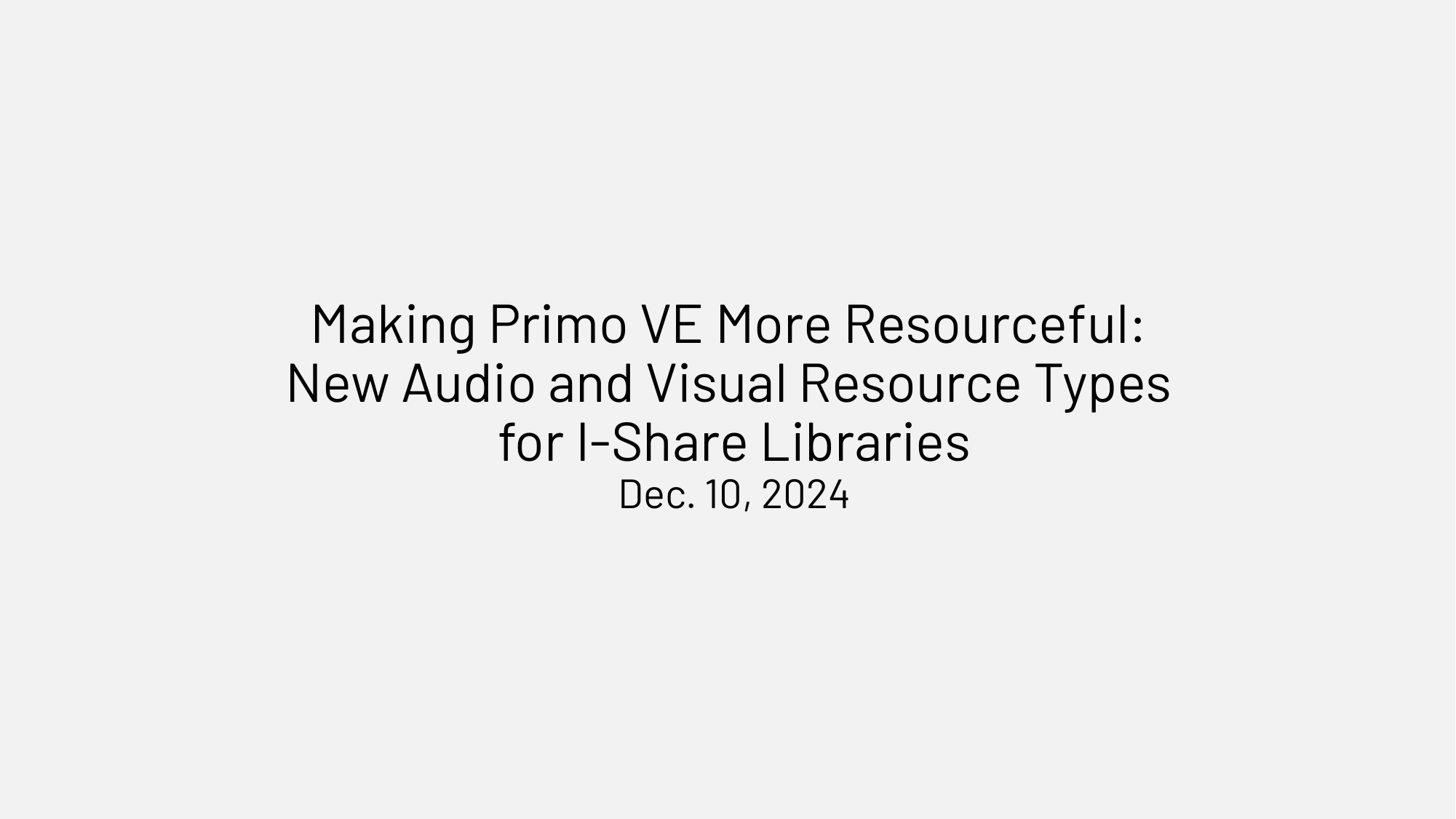

# Making Primo VE More Resourceful: New Audio and Visual Resource Types for I-Share Libraries Dec. 10, 2024